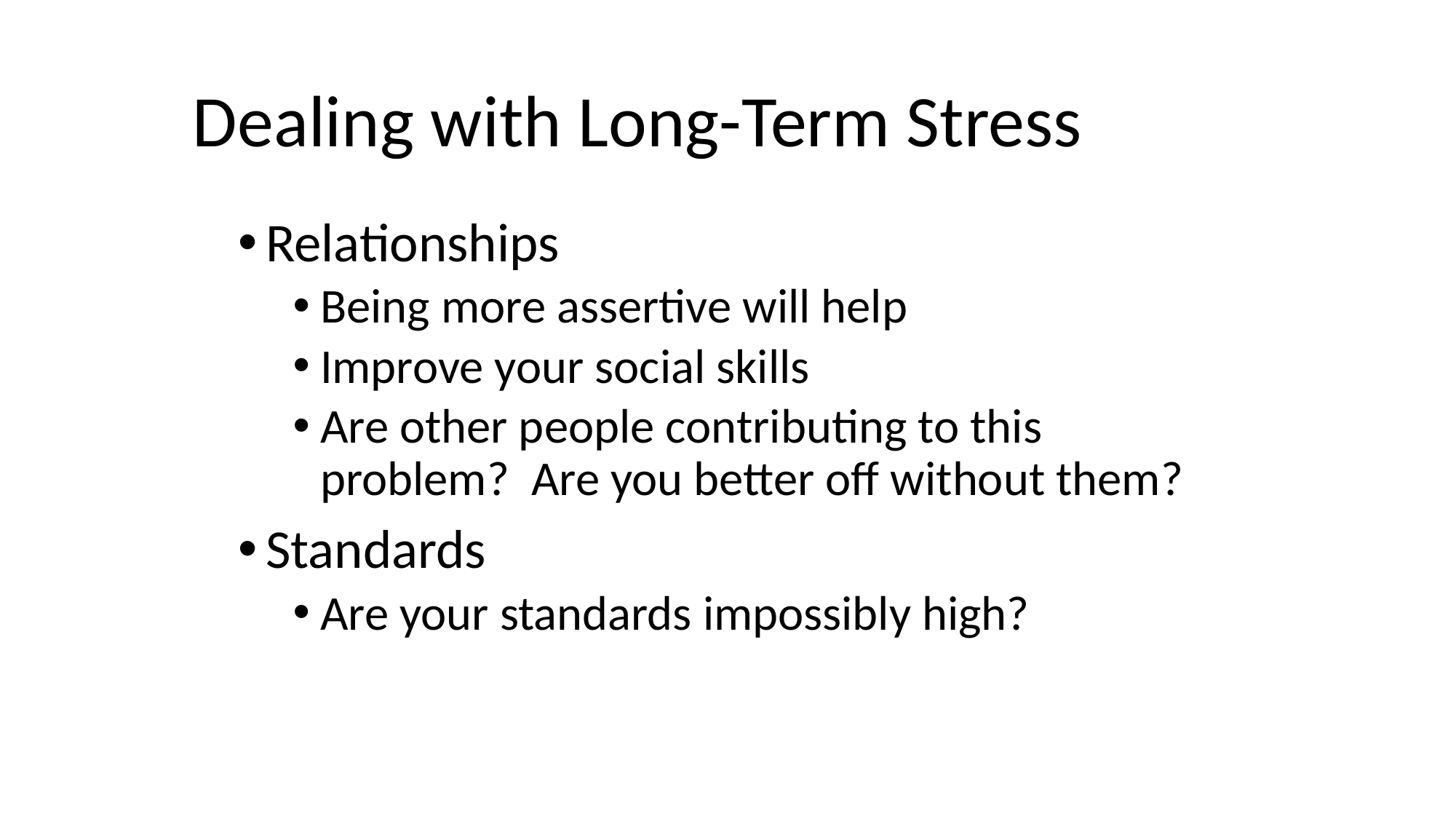

# Dealing with Long-Term Stress
Relationships
Being more assertive will help
Improve your social skills
Are other people contributing to this problem?  Are you better off without them?
Standards
Are your standards impossibly high?